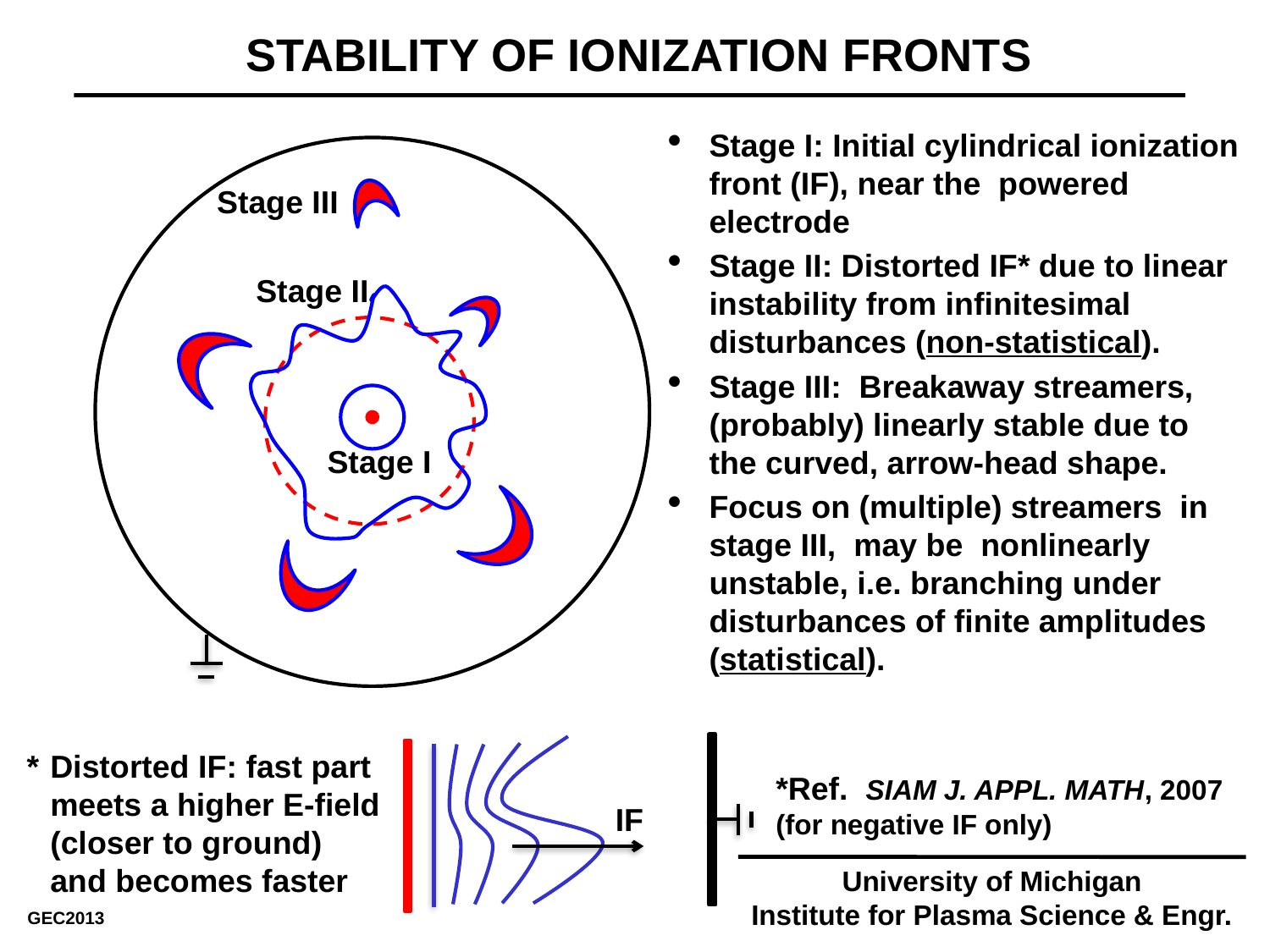

STABILITY OF IONIZATION FRONTS

Stage I: Initial cylindrical ionization front (IF), near the  powered electrode
Stage II: Distorted IF* due to linear instability from infinitesimal disturbances (non-statistical).
Stage III:  Breakaway streamers, (probably) linearly stable due to the curved, arrow-head shape.
Focus on (multiple) streamers  in stage III,  may be  nonlinearly unstable, i.e. branching under  disturbances of finite amplitudes  (statistical).

Stage III

Stage II

Stage I

*	Distorted IF: fast part meets a higher E-field (closer to ground) and becomes faster

*Ref.  SIAM J. APPL. MATH, 2007 (for negative IF only)
IF

University of Michigan
Institute for Plasma Science & Engr.

GEC2013